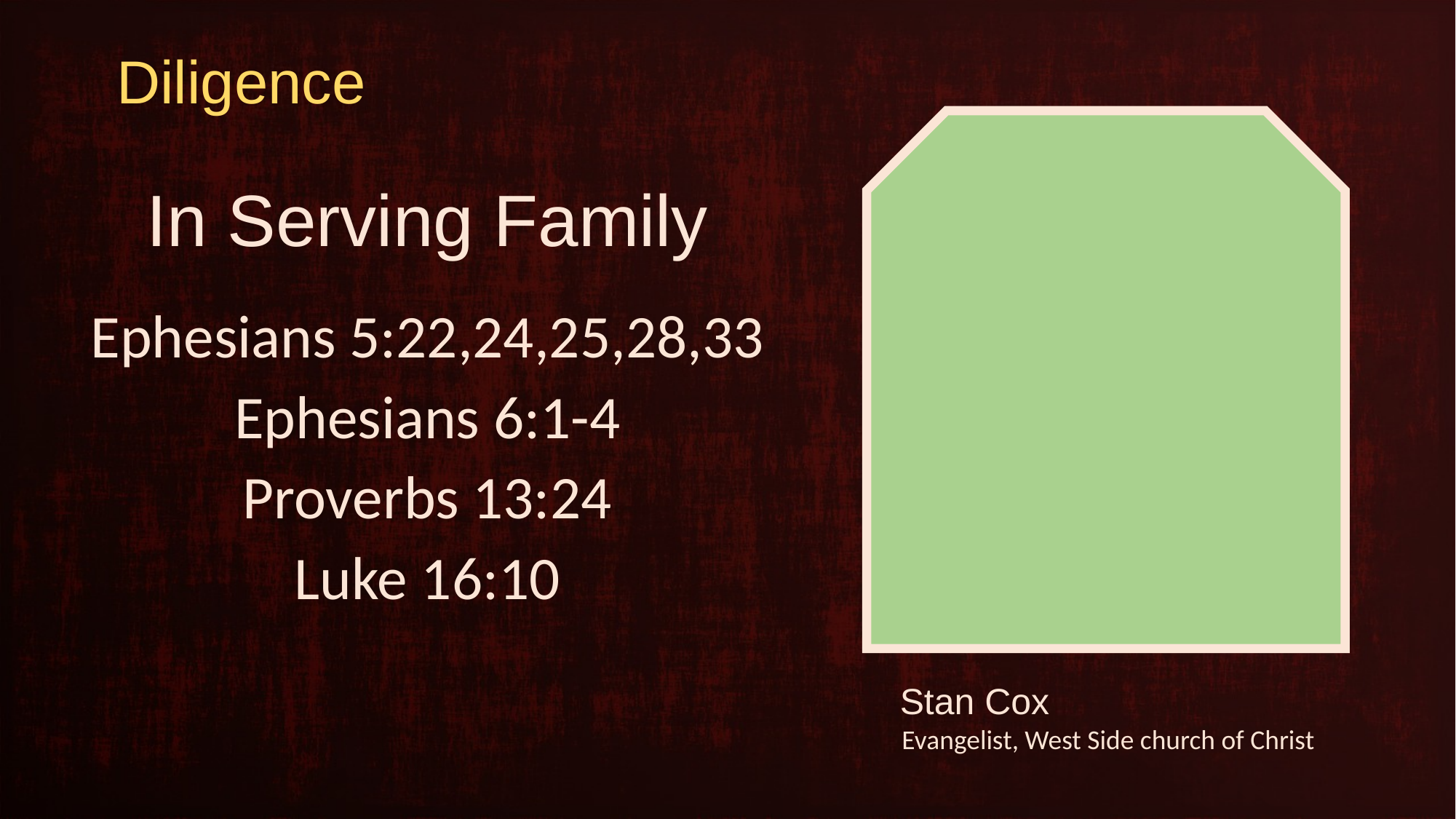

# Diligence

In Serving Family

Ephesians 5:22,24,25,28,33
Ephesians 6:1-4
Proverbs 13:24
Luke 16:10
Stan Cox
Evangelist, West Side church of Christ